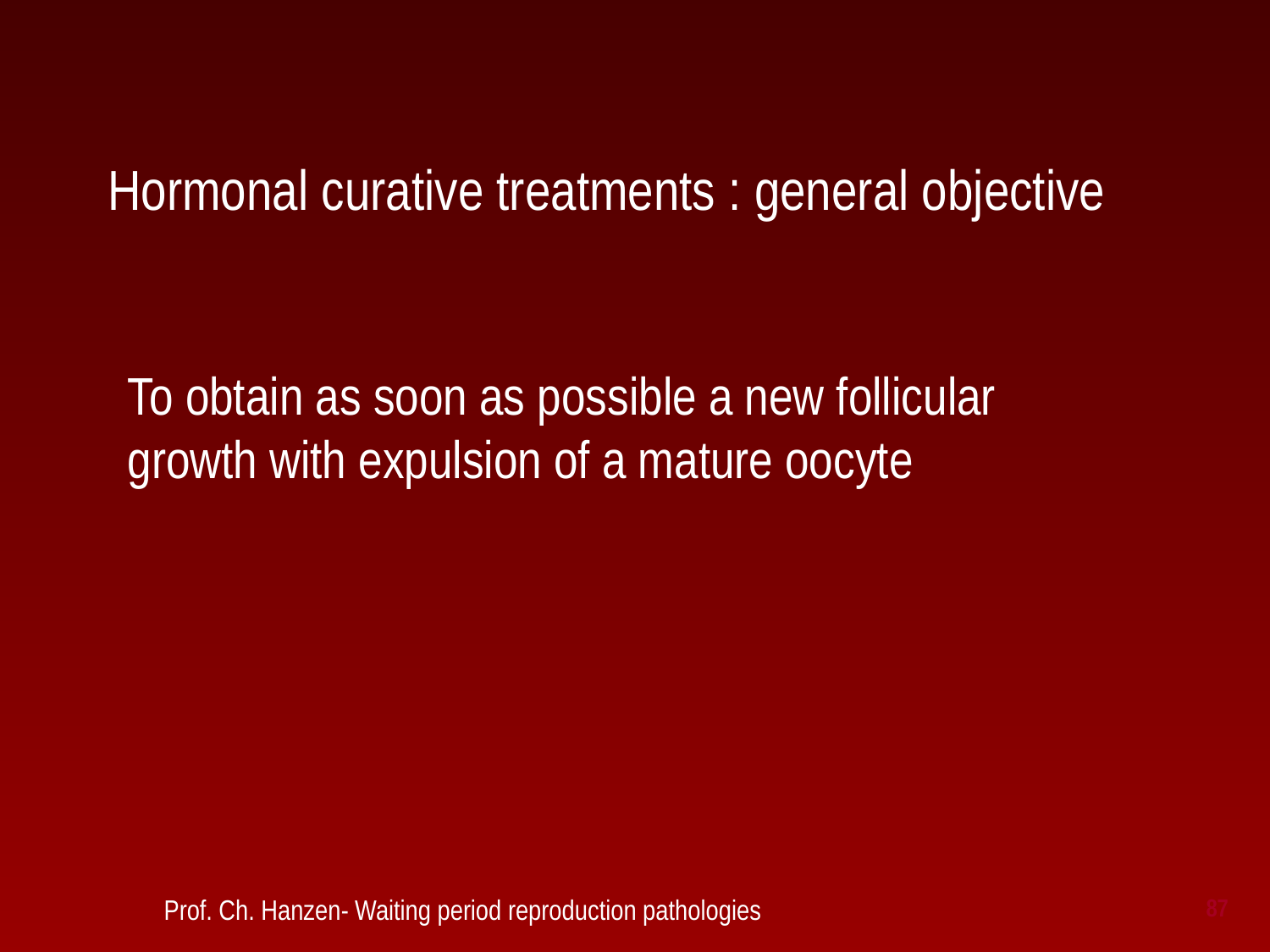

# Hormonal curative treatments : general objective
To obtain as soon as possible a new follicular      growth with expulsion of a mature oocyte
 Prof. Ch. Hanzen- Waiting period reproduction pathologies
87